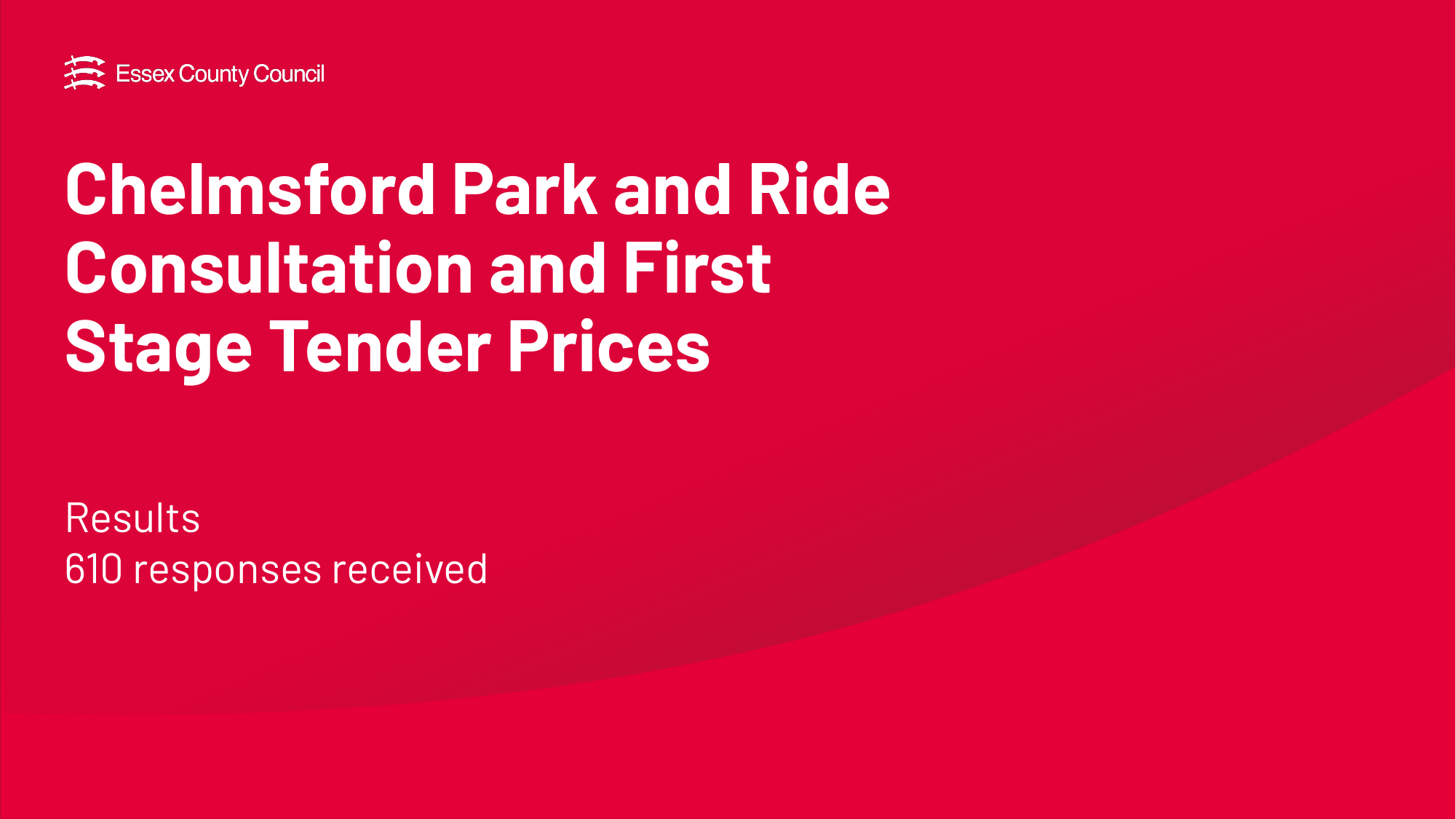

# Chelmsford Park and Ride Consultation and First Stage Tender Prices
Results
610 responses received